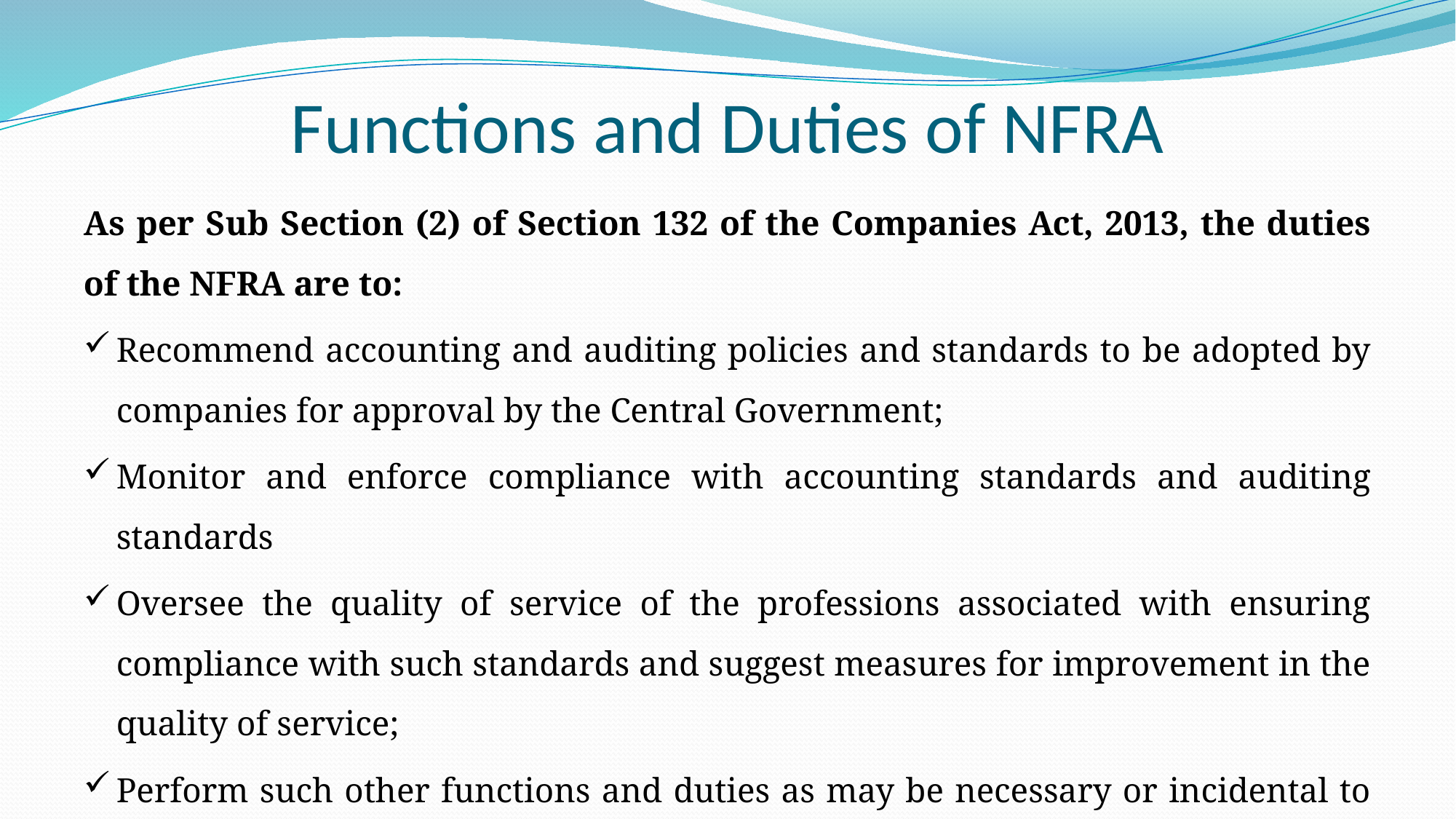

# Functions and Duties of NFRA
As per Sub Section (2) of Section 132 of the Companies Act, 2013, the duties of the NFRA are to:
Recommend accounting and auditing policies and standards to be adopted by companies for approval by the Central Government;
Monitor and enforce compliance with accounting standards and auditing standards
Oversee the quality of service of the professions associated with ensuring compliance with such standards and suggest measures for improvement in the quality of service;
Perform such other functions and duties as may be necessary or incidental to the aforesaid functions and duties.